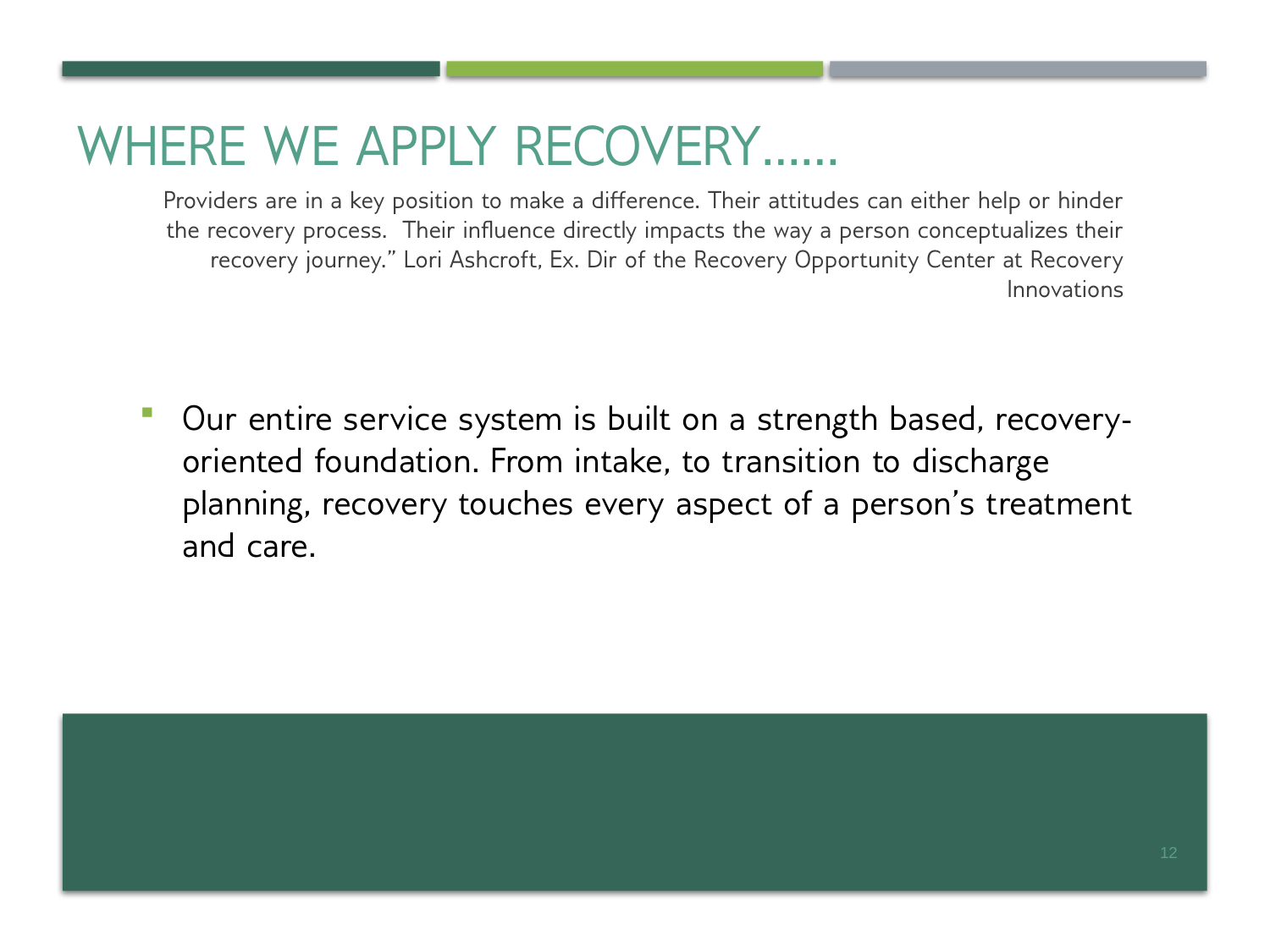

# Where we apply recovery……
“Providers are in a key position to make a difference. Their attitudes can either help or hinder the recovery process.  Their influence directly impacts the way a person conceptualizes their recovery journey.” Lori Ashcroft, Ex. Dir of the Recovery Opportunity Center at Recovery Innovations
Our entire service system is built on a strength based, recovery-oriented foundation. From intake, to transition to discharge planning, recovery touches every aspect of a person’s treatment and care.
12